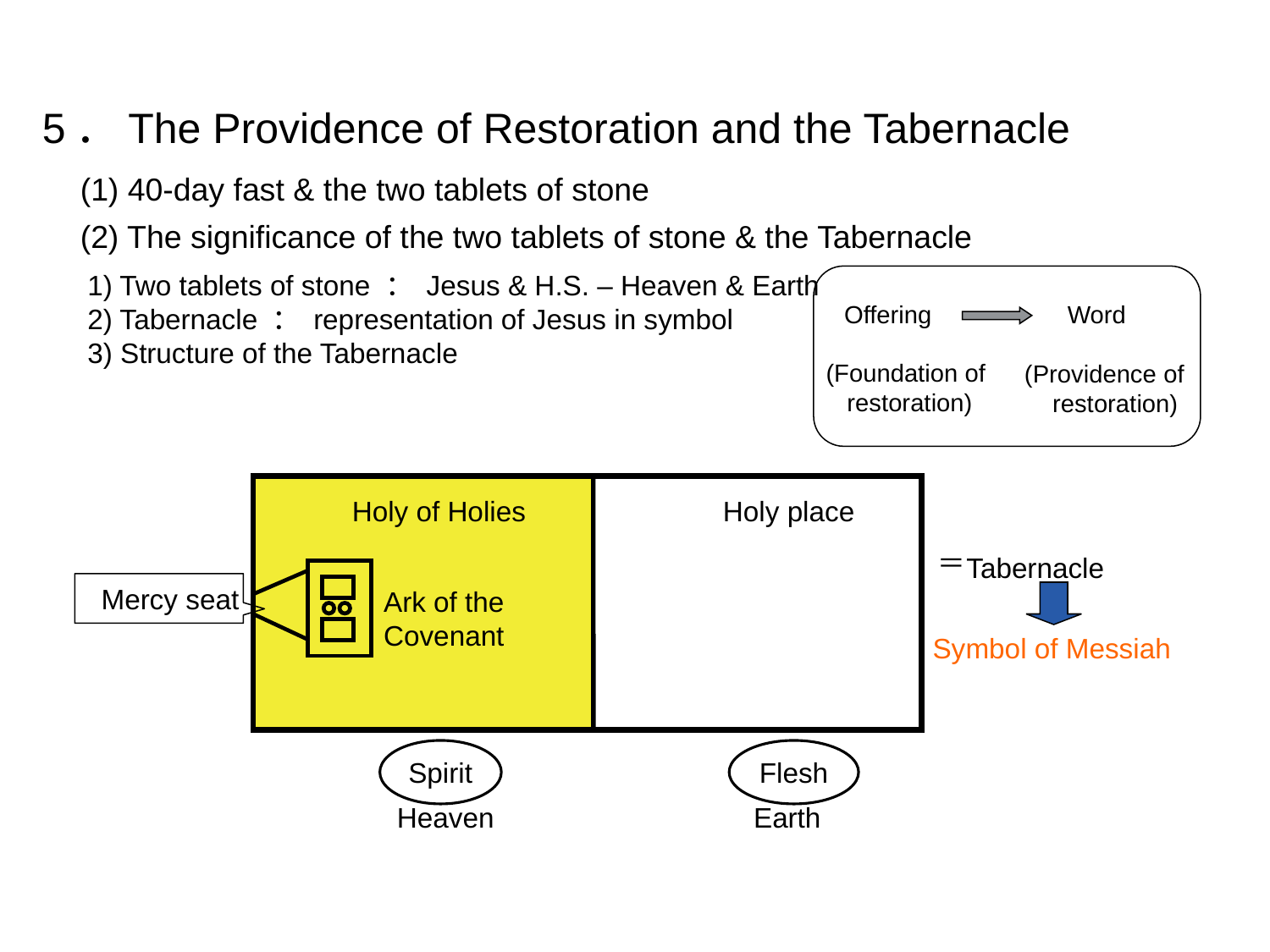

5．The Providence of Restoration and the Tabernacle
(1) 40-day fast & the two tablets of stone
(2) The significance of the two tablets of stone & the Tabernacle
1) Two tablets of stone ： Jesus & H.S. – Heaven & Earth
2) Tabernacle ： representation of Jesus in symbol
3) Structure of the Tabernacle

Offering　　    　     Word

(Foundation of
   restoration)
(Providence of
    restoration)

Holy of Holies
Holy place

＝
Tabernacle

     Mercy seat

Ark of the Covenant

Symbol of Messiah
Spirit
Flesh

Heaven

Earth